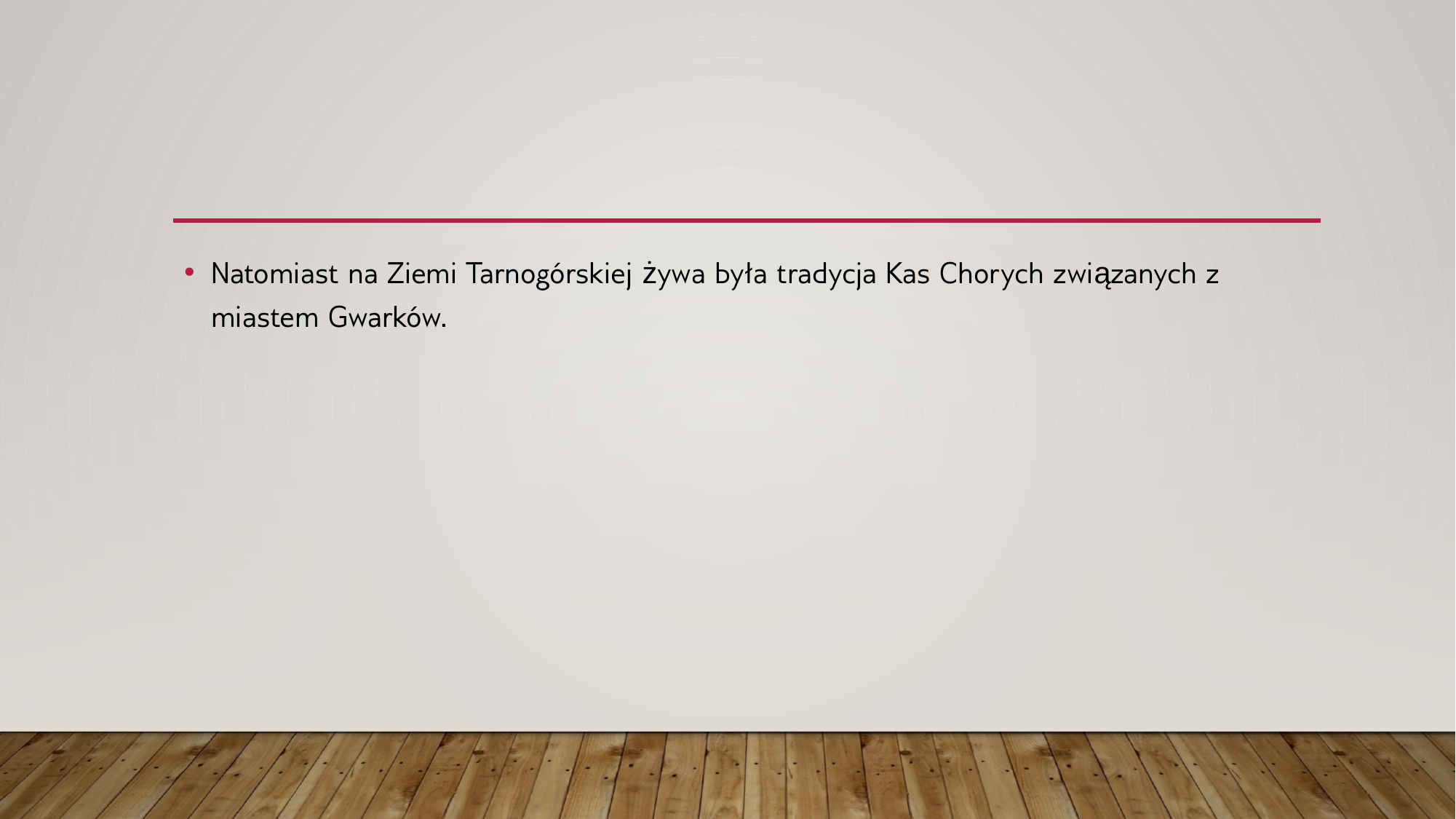

#
Natomiast na Ziemi Tarnogórskiej żywa była tradycja Kas Chorych związanych z miastem Gwarków.